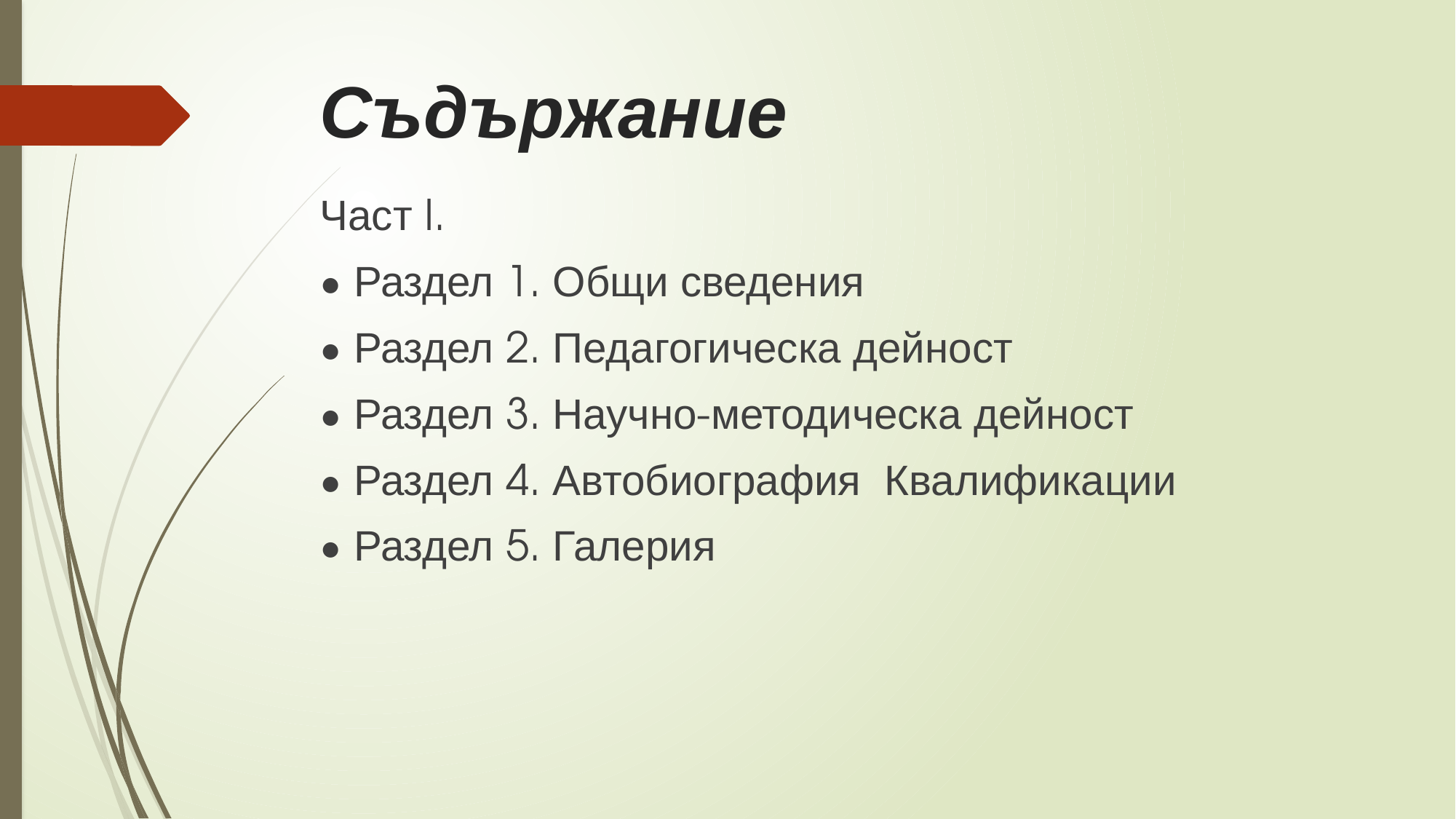

# Съдържание
Част I.
• Раздел 1. Общи сведения
• Раздел 2. Педагогическа дейност
• Раздел 3. Научно-методическа дейност
• Раздел 4. Автобиография  Квалификации
• Раздел 5. Галерия